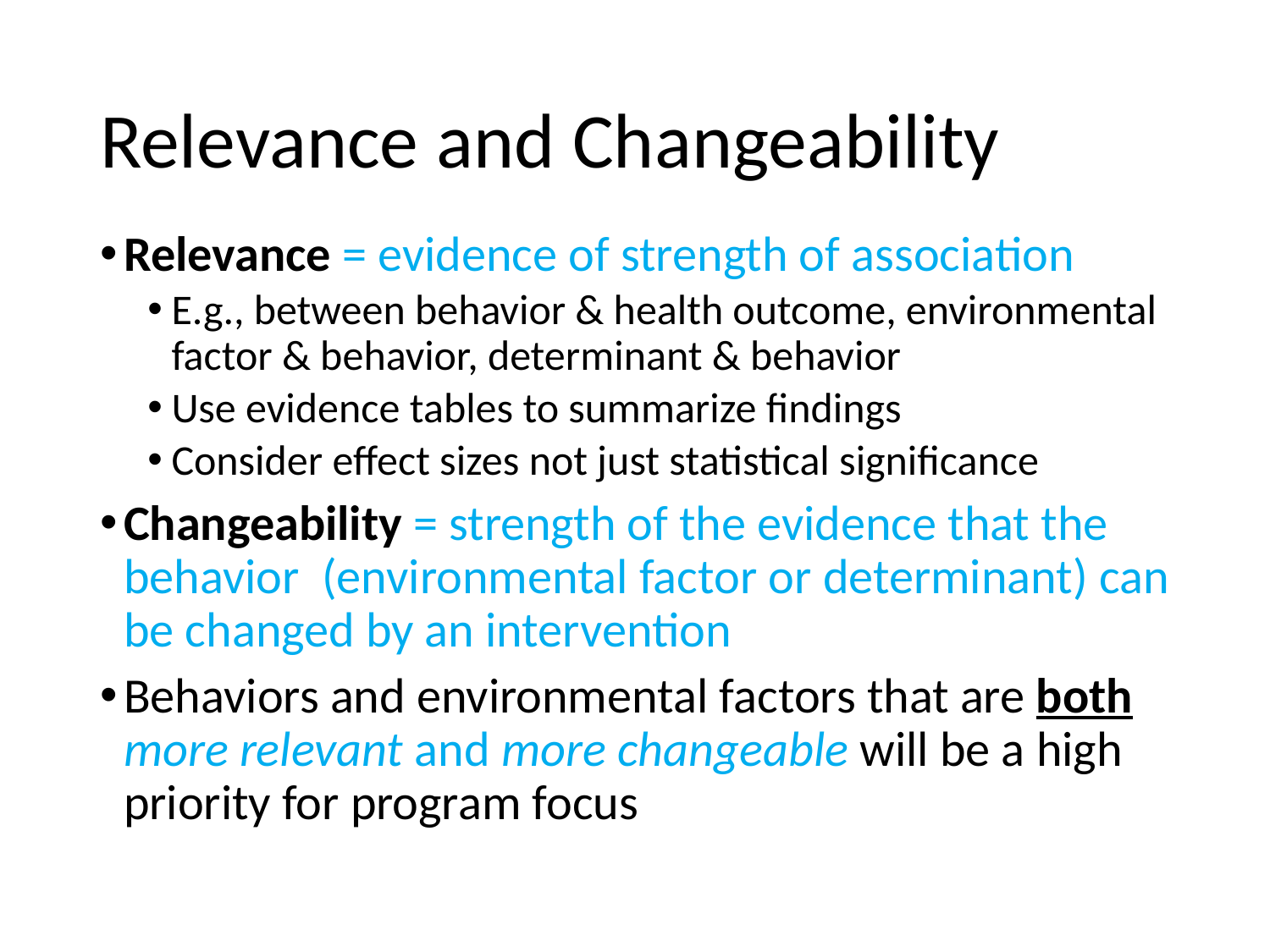

# Relevance and Changeability
Relevance = evidence of strength of association
E.g., between behavior & health outcome, environmental factor & behavior, determinant & behavior
Use evidence tables to summarize findings
Consider effect sizes not just statistical significance
Changeability = strength of the evidence that the behavior  (environmental factor or determinant) can be changed by an intervention
Behaviors and environmental factors that are both more relevant and more changeable will be a high priority for program focus